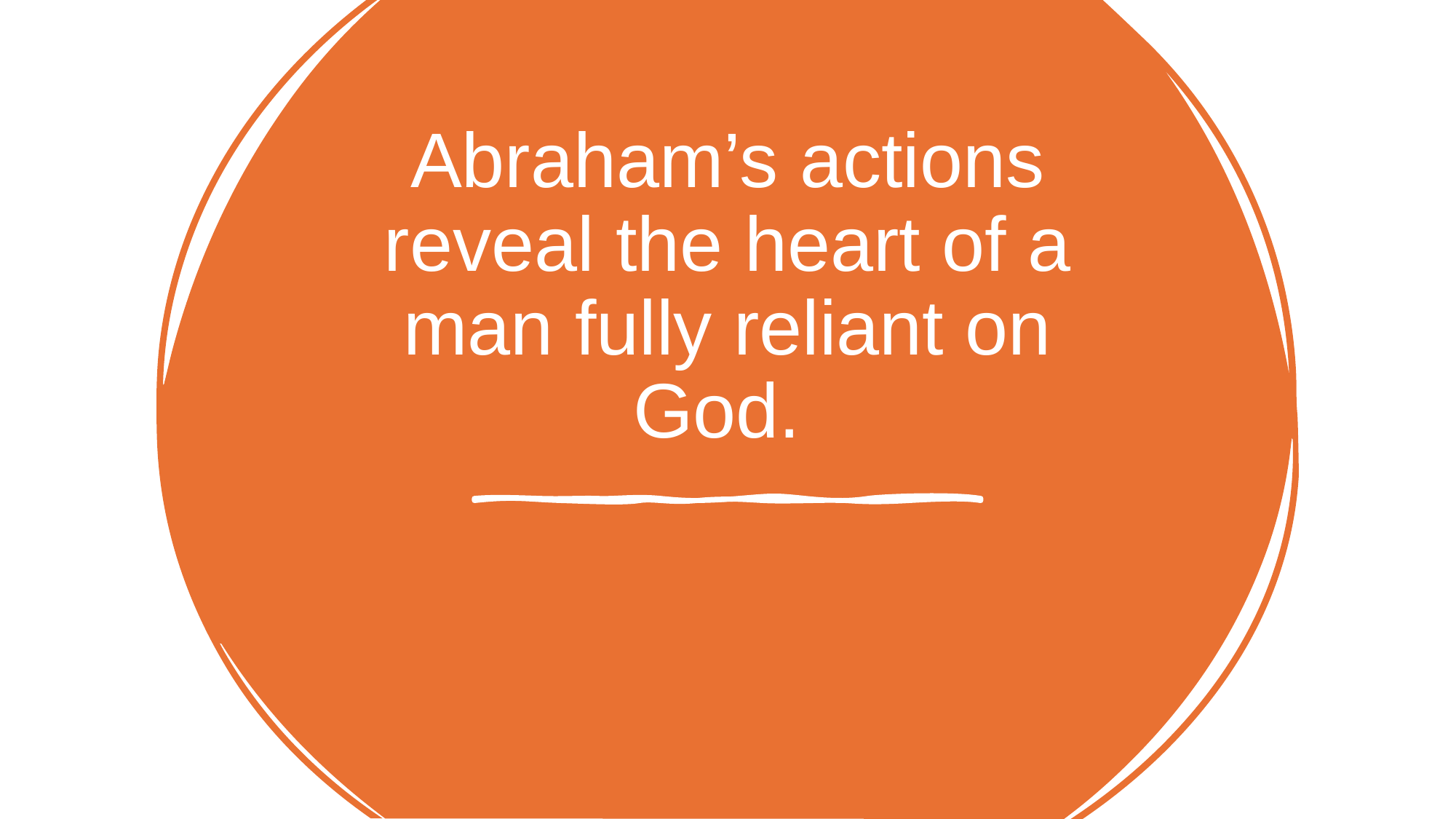

# Abraham’s actions reveal the heart of a man fully reliant on God.